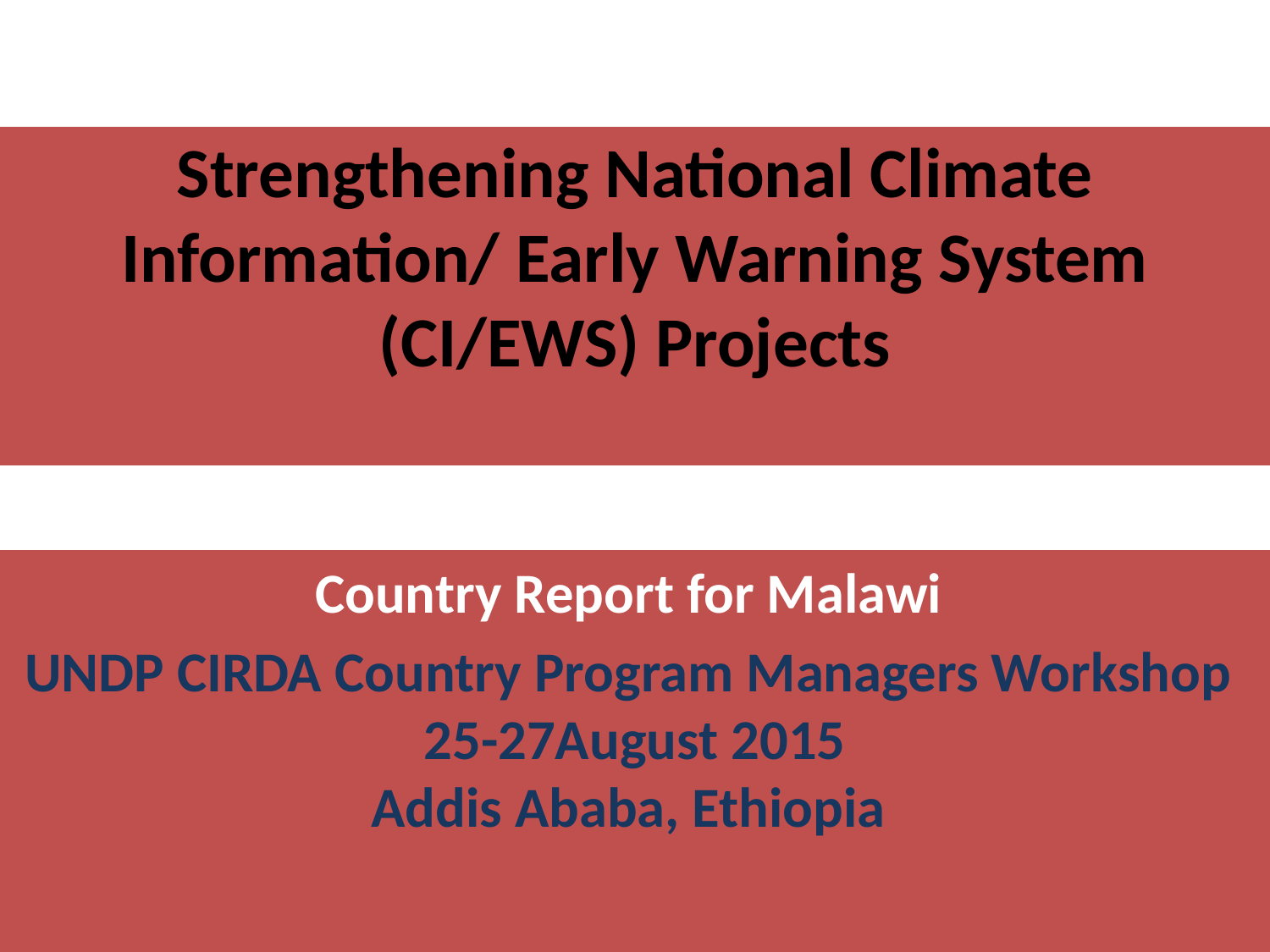

# Strengthening National Climate Information/ Early Warning System (CI/EWS) Projects
Country Report for Malawi
UNDP CIRDA Country Program Managers Workshop
25-27August 2015
Addis Ababa, Ethiopia